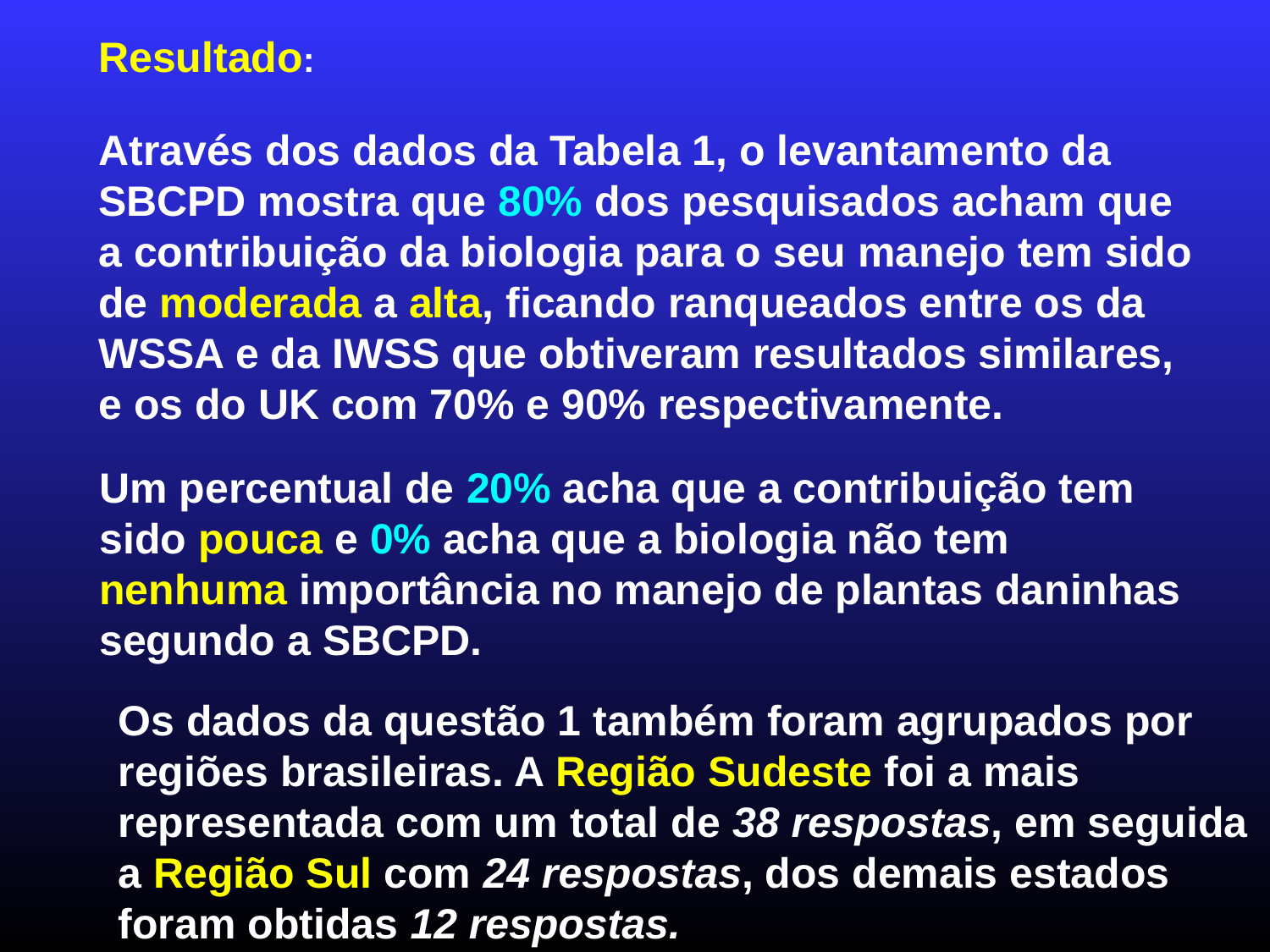

Resultado:

Através dos dados da Tabela 1, o levantamento da SBCPD mostra que 80% dos pesquisados acham que a contribuição da biologia para o seu manejo tem sido de moderada a alta, ficando ranqueados entre os da WSSA e da IWSS que obtiveram resultados similares, e os do UK com 70% e 90% respectivamente.

Um percentual de 20% acha que a contribuição tem sido pouca e 0% acha que a biologia não tem nenhuma importância no manejo de plantas daninhas segundo a SBCPD.

Os dados da questão 1 também foram agrupados por regiões brasileiras. A Região Sudeste foi a mais representada com um total de 38 respostas, em seguida a Região Sul com 24 respostas, dos demais estados foram obtidas 12 respostas.